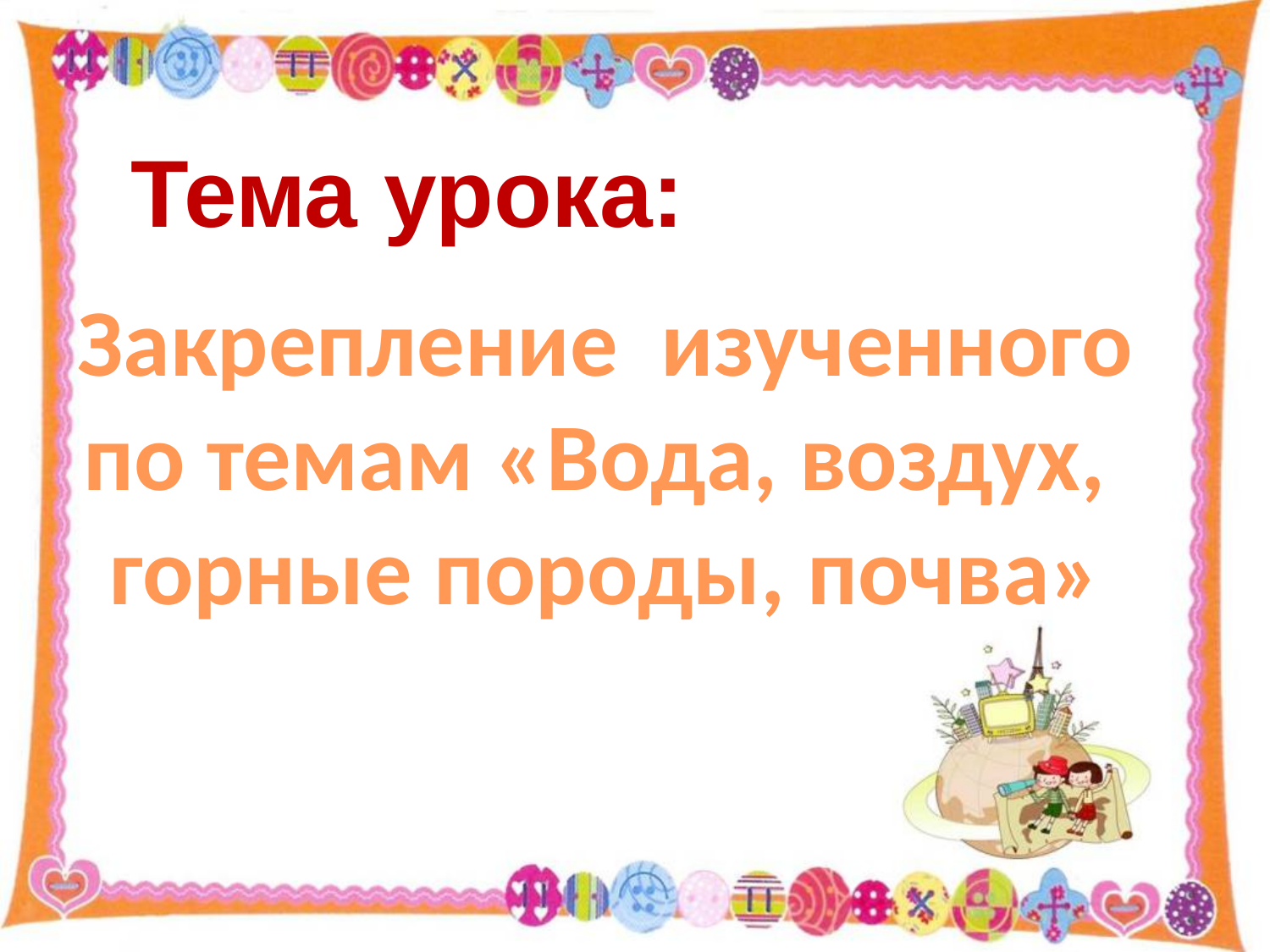

Тема урока:
Закрепление  изученного
по темам «Вода, воздух,
горные породы, почва»